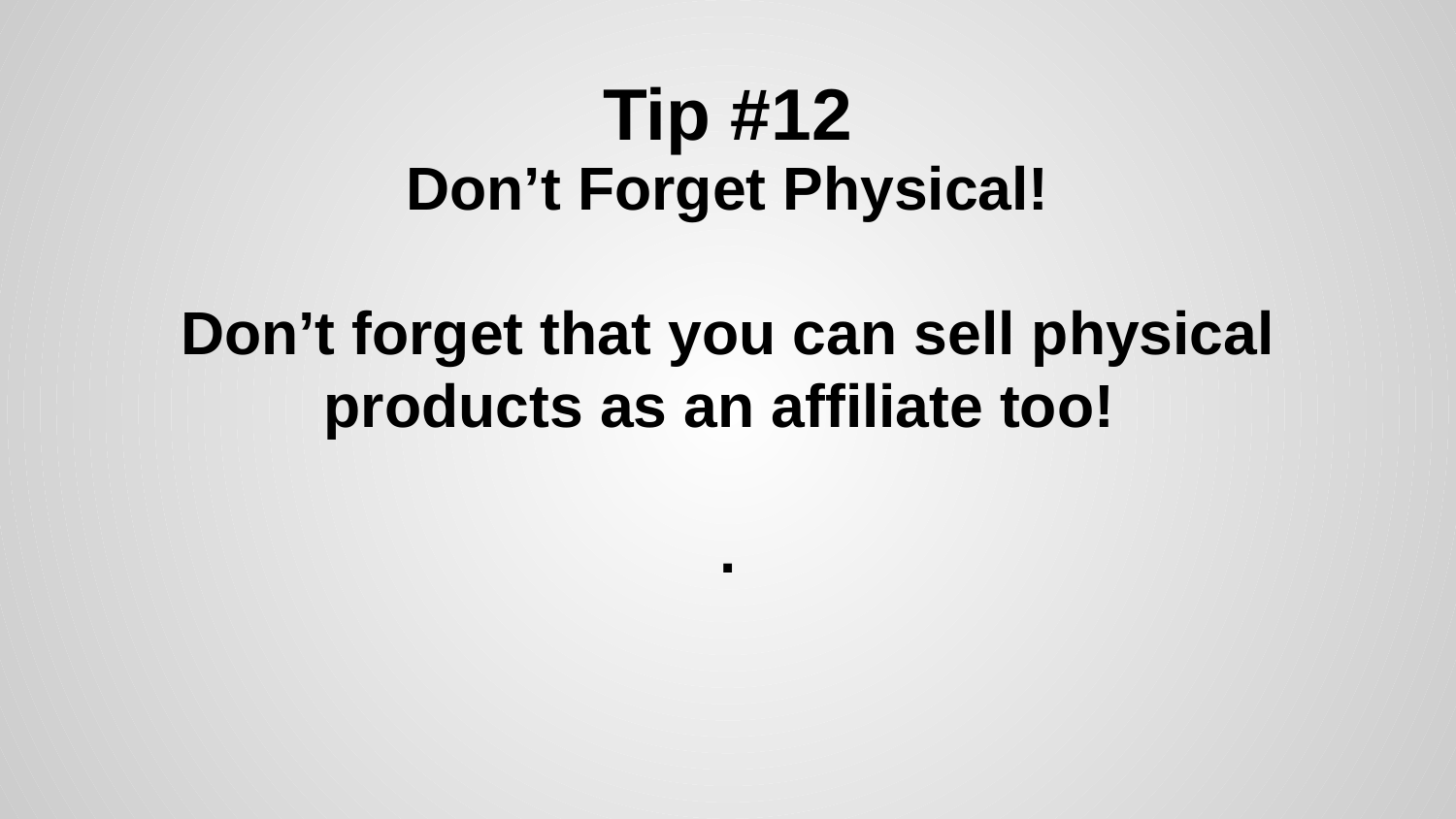

# Tip #12

Don’t Forget Physical!

Don’t forget that you can sell physical products as an affiliate too!

.